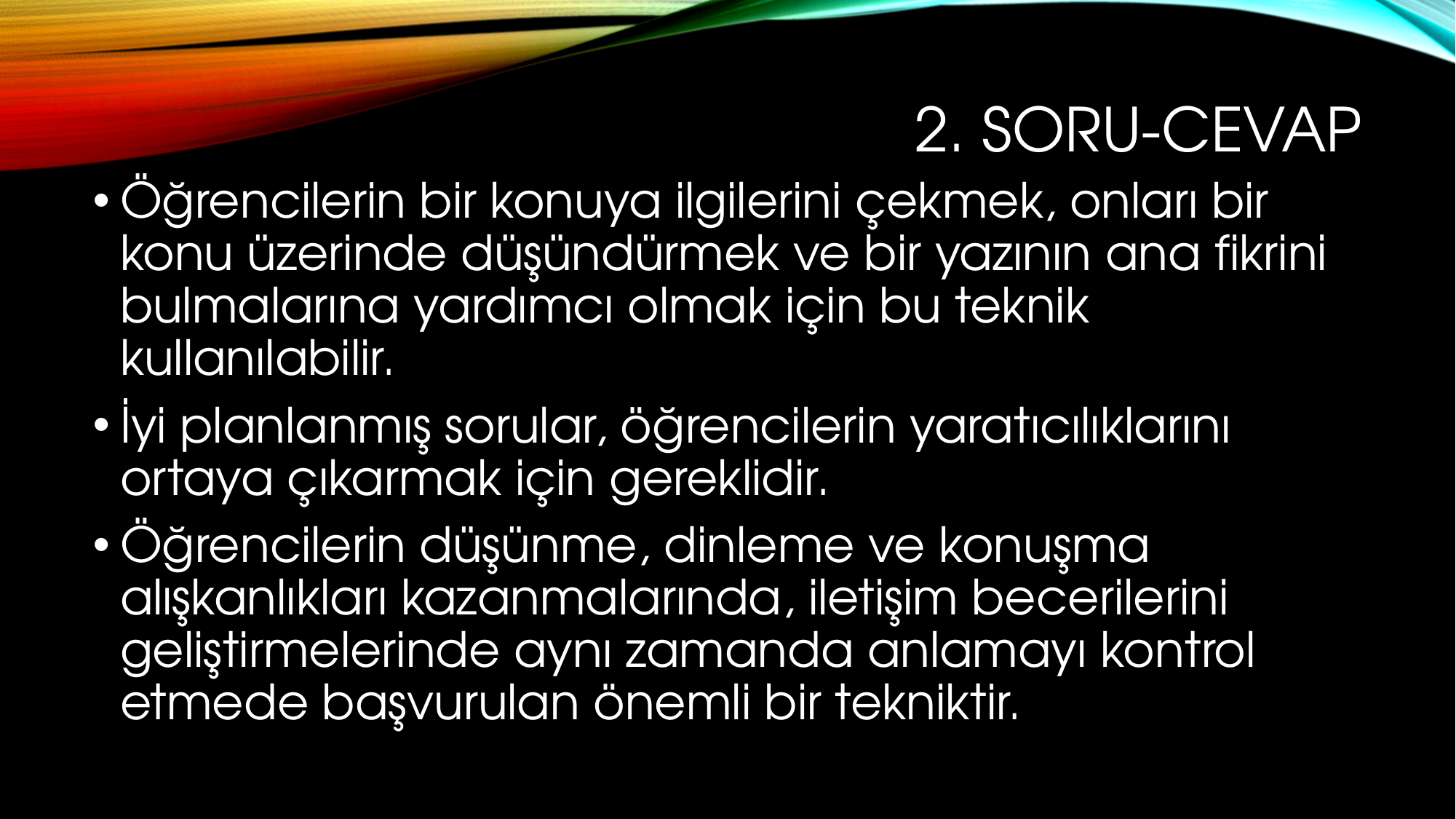

# 2. Soru-Cevap
Öğrencilerin bir konuya ilgilerini çekmek, onları bir konu üzerinde düşündürmek ve bir yazının ana fikrini bulmalarına yardımcı olmak için bu teknik kullanılabilir.
İyi planlanmış sorular, öğrencilerin yaratıcılıklarını ortaya çıkarmak için gereklidir.
Öğrencilerin düşünme, dinleme ve konuşma alışkanlıkları kazanmalarında, iletişim becerilerini geliştirmelerinde aynı zamanda anlamayı kontrol etmede başvurulan önemli bir tekniktir.